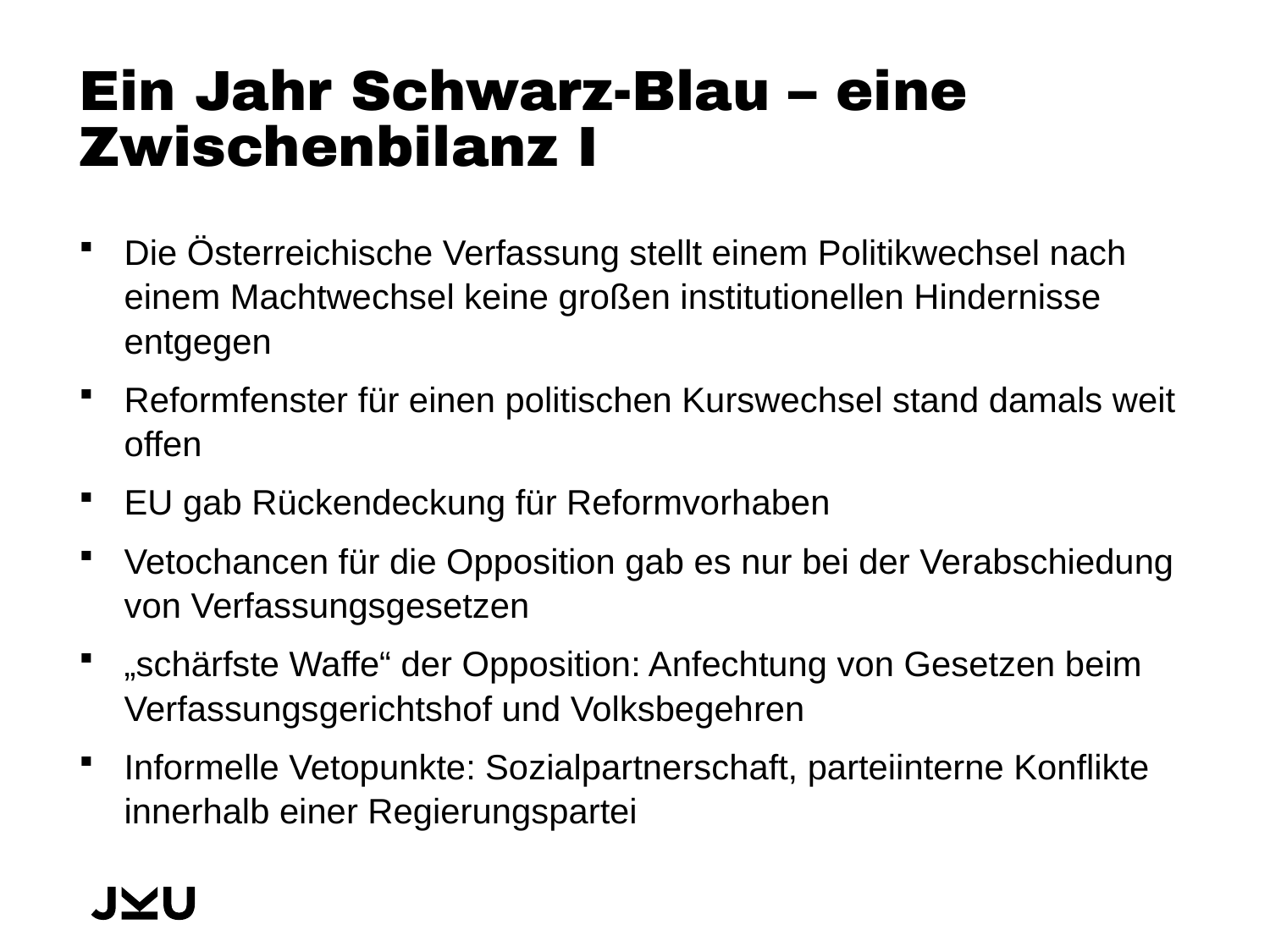

# Ein Jahr Schwarz-Blau – eine Zwischenbilanz I
Die Österreichische Verfassung stellt einem Politikwechsel nach einem Machtwechsel keine großen institutionellen Hindernisse entgegen
Reformfenster für einen politischen Kurswechsel stand damals weit offen
EU gab Rückendeckung für Reformvorhaben
Vetochancen für die Opposition gab es nur bei der Verabschiedung von Verfassungsgesetzen
„schärfste Waffe“ der Opposition: Anfechtung von Gesetzen beim Verfassungsgerichtshof und Volksbegehren
Informelle Vetopunkte: Sozialpartnerschaft, parteiinterne Konflikte innerhalb einer Regierungspartei